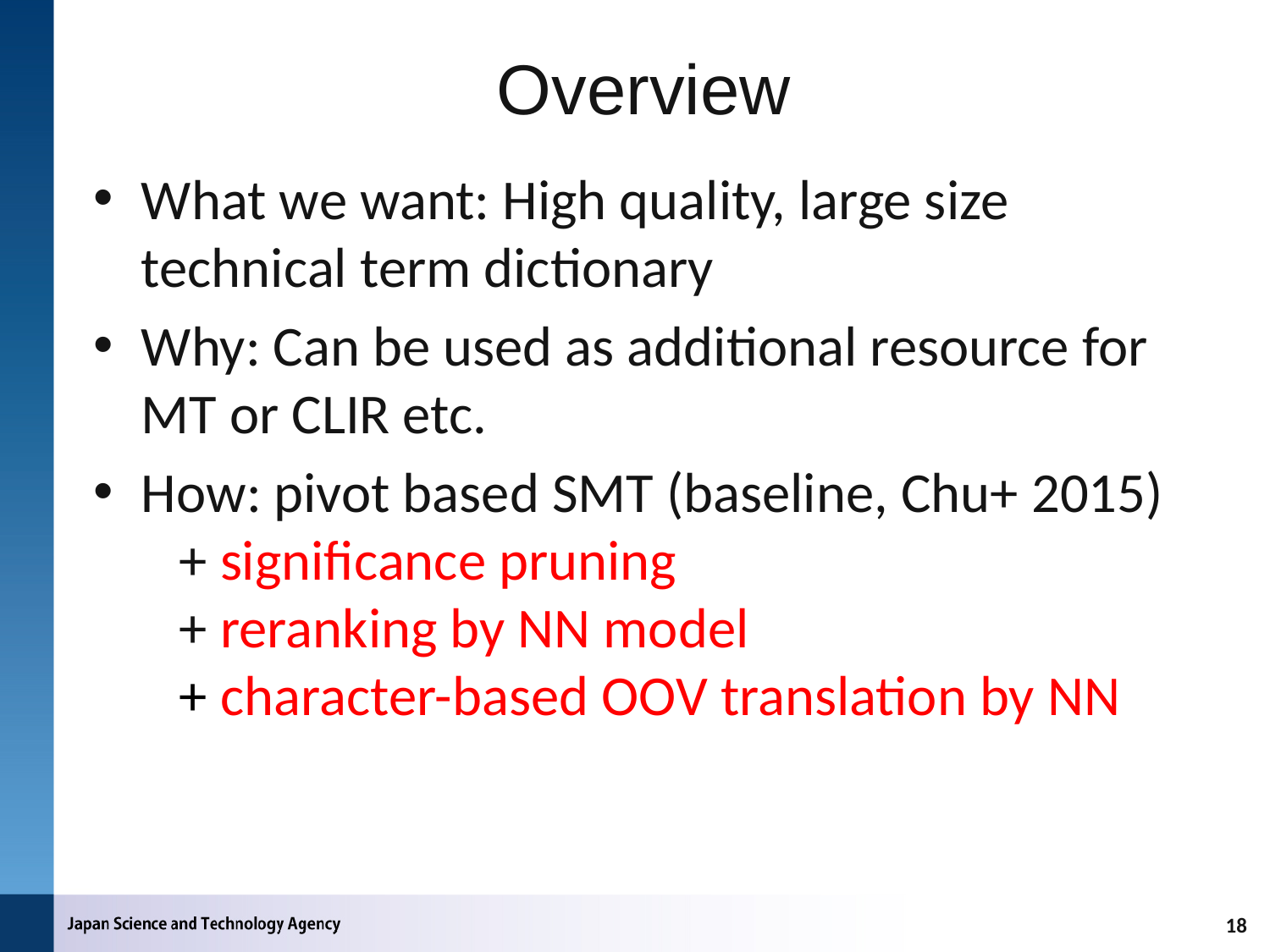

# Overview
What we want: High quality, large size technical term dictionary
Why: Can be used as additional resource for MT or CLIR etc.
How: pivot based SMT (baseline, Chu+ 2015)
   + significance pruning
   + reranking by NN model
   + character-based OOV translation by NN
18